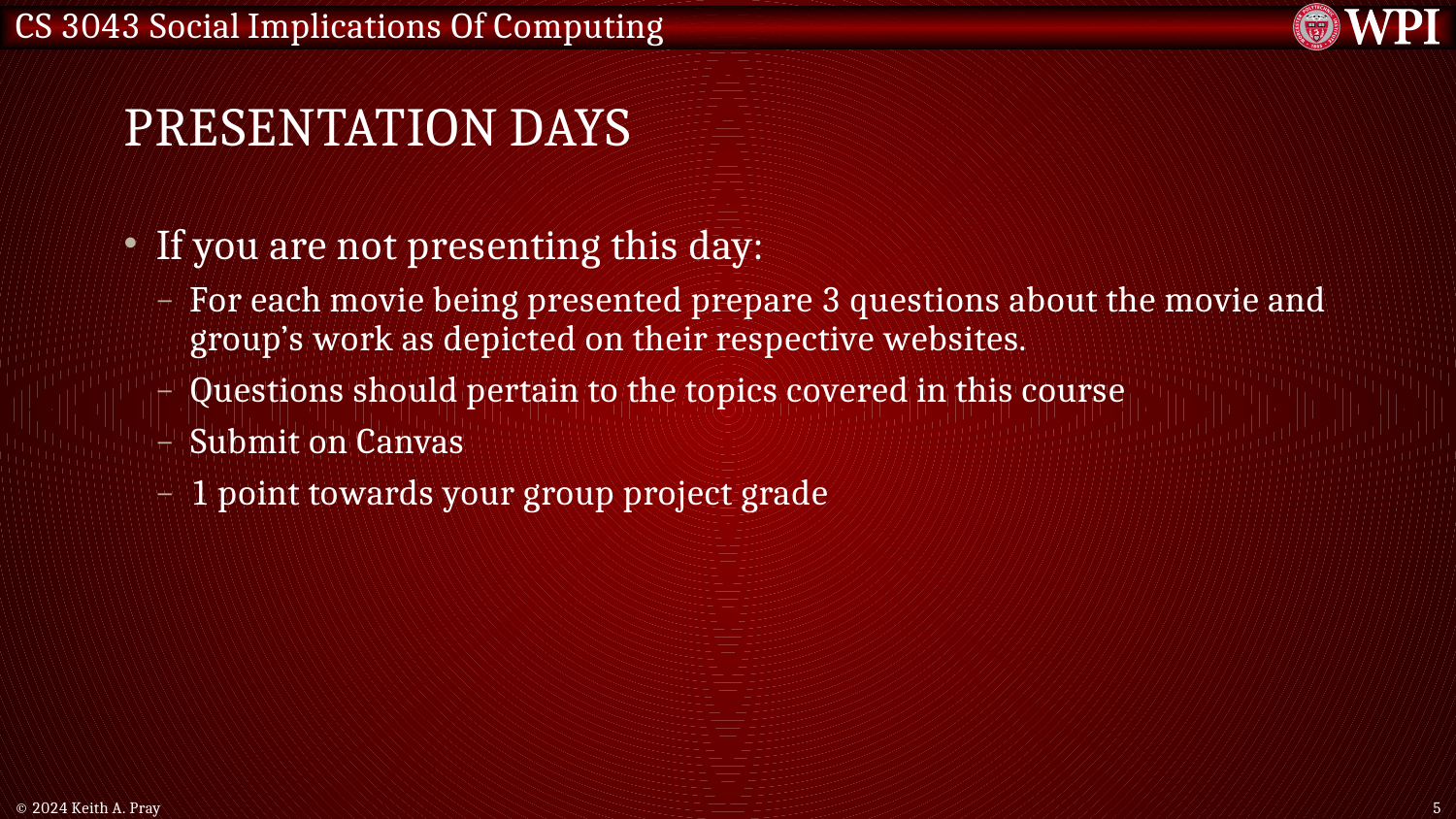

# Presentation Days
If you are not presenting this day:
For each movie being presented prepare 3 questions about the movie and group’s work as depicted on their respective websites.
Questions should pertain to the topics covered in this course
Submit on Canvas
1 point towards your group project grade
© 2024 Keith A. Pray
5